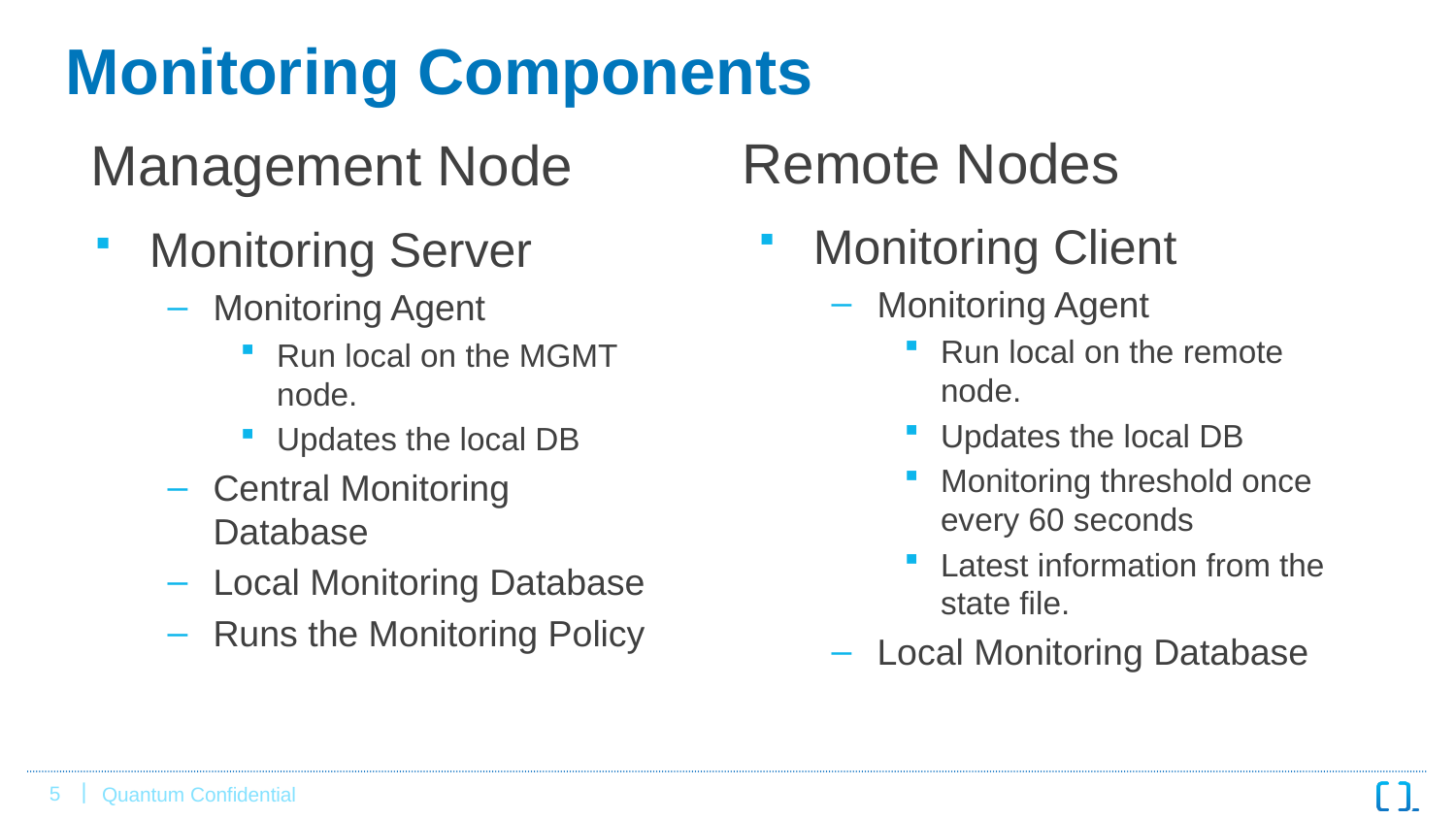

# Monitoring Components
Remote Nodes

Management Node
Monitoring Client
Monitoring Agent
Run local on the remote node.
Updates the local DB
Monitoring threshold once every 60 seconds
Latest information from the state file.
Local Monitoring Database

Monitoring Server
Monitoring Agent
Run local on the MGMT node.
Updates the local DB
Central Monitoring Database
Local Monitoring Database
Runs the Monitoring Policy